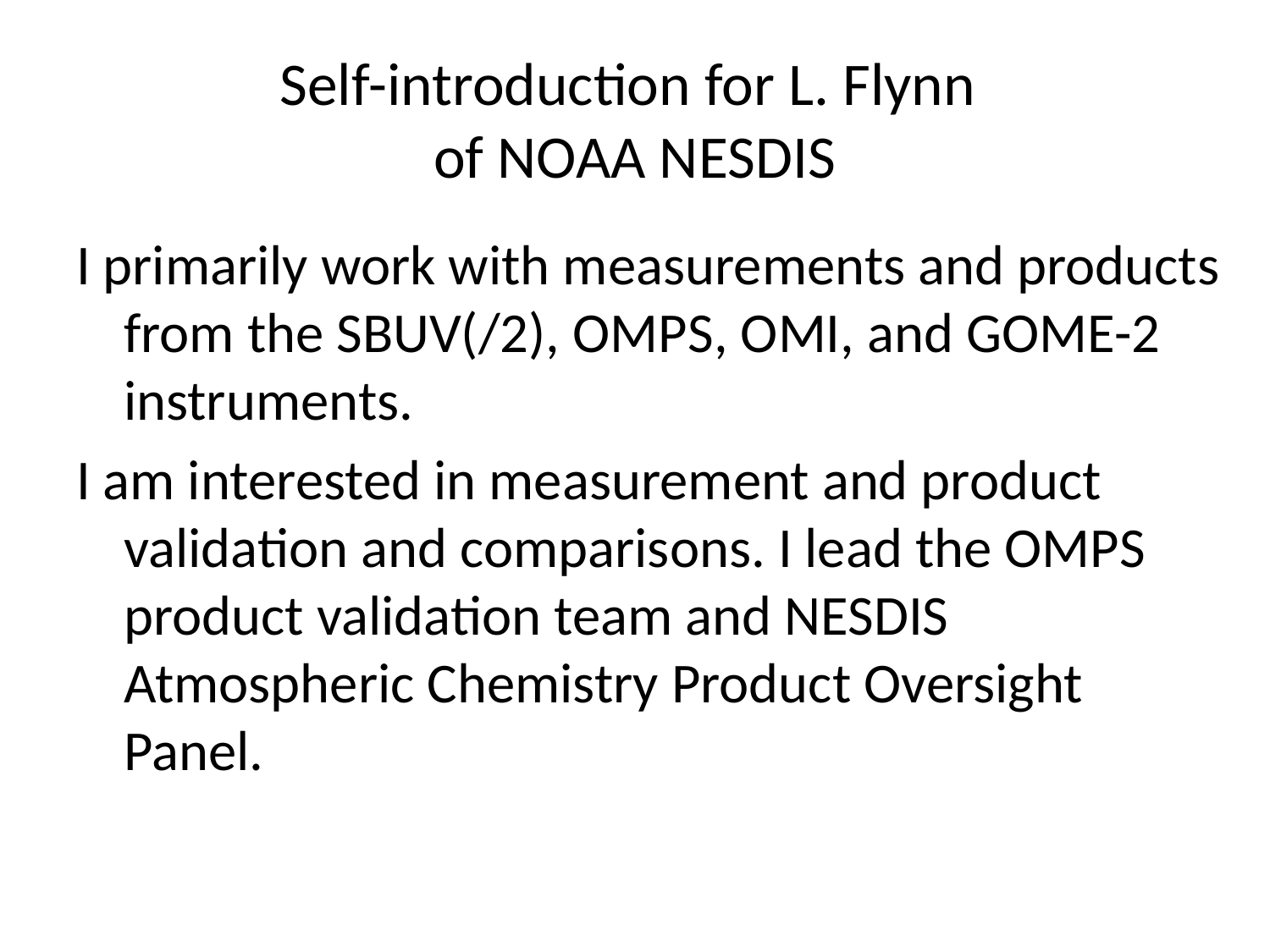

# Self-introduction for L. Flynn of NOAA NESDIS
I primarily work with measurements and products from the SBUV(/2), OMPS, OMI, and GOME-2 instruments.
I am interested in measurement and product validation and comparisons. I lead the OMPS product validation team and NESDIS Atmospheric Chemistry Product Oversight Panel.